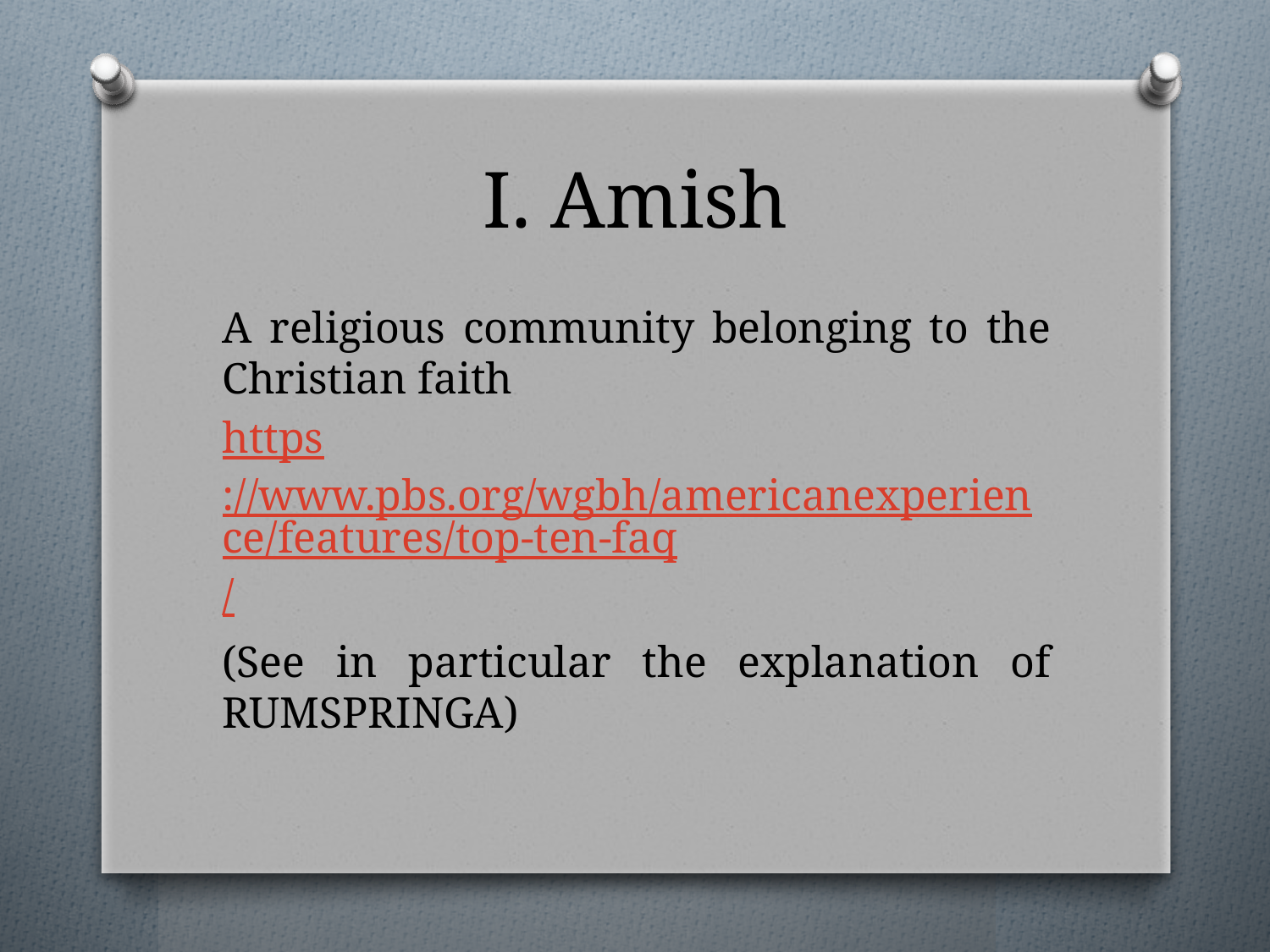

# I. Amish
A religious community belonging to the Christian faith
https://www.pbs.org/wgbh/americanexperience/features/top-ten-faq/
(See in particular the explanation of RUMSPRINGA)